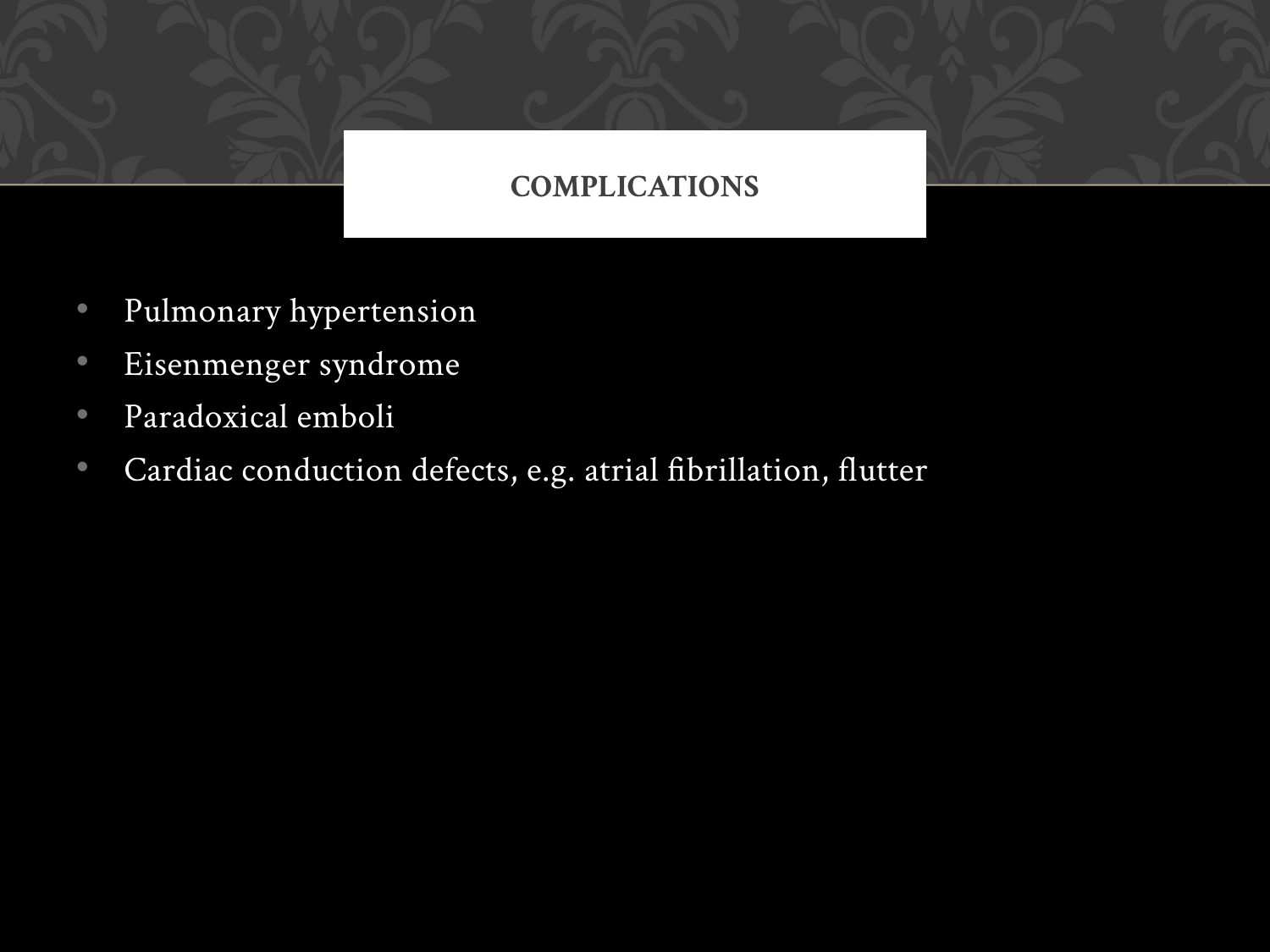

# complications
Pulmonary hypertension
Eisenmenger syndrome
Paradoxical emboli
Cardiac conduction defects, e.g. atrial fibrillation, flutter